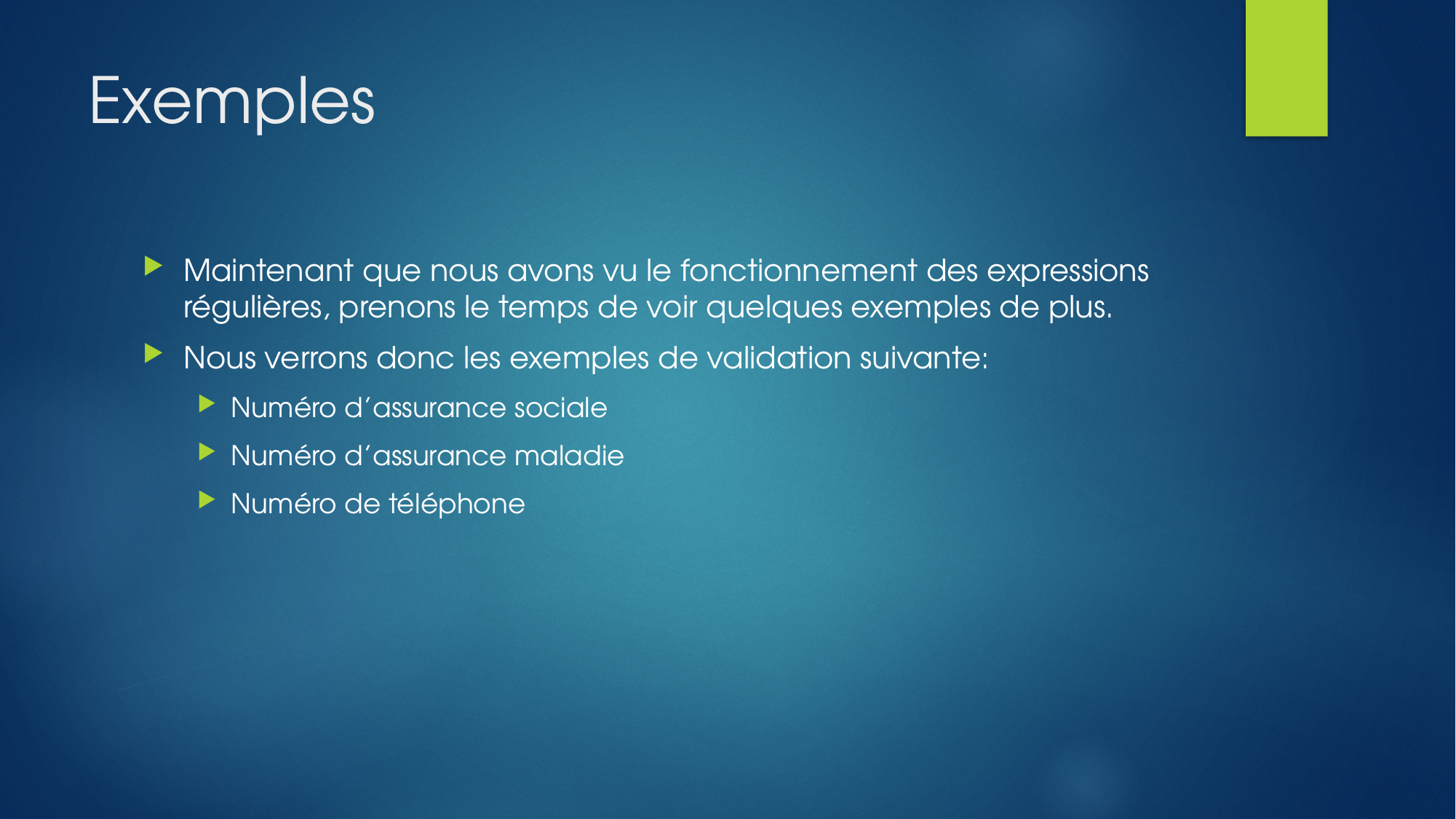

# Exemples
Maintenant que nous avons vu le fonctionnement des expressions régulières, prenons le temps de voir quelques exemples de plus.
Nous verrons donc les exemples de validation suivante:
Numéro d’assurance sociale
Numéro d’assurance maladie
Numéro de téléphone